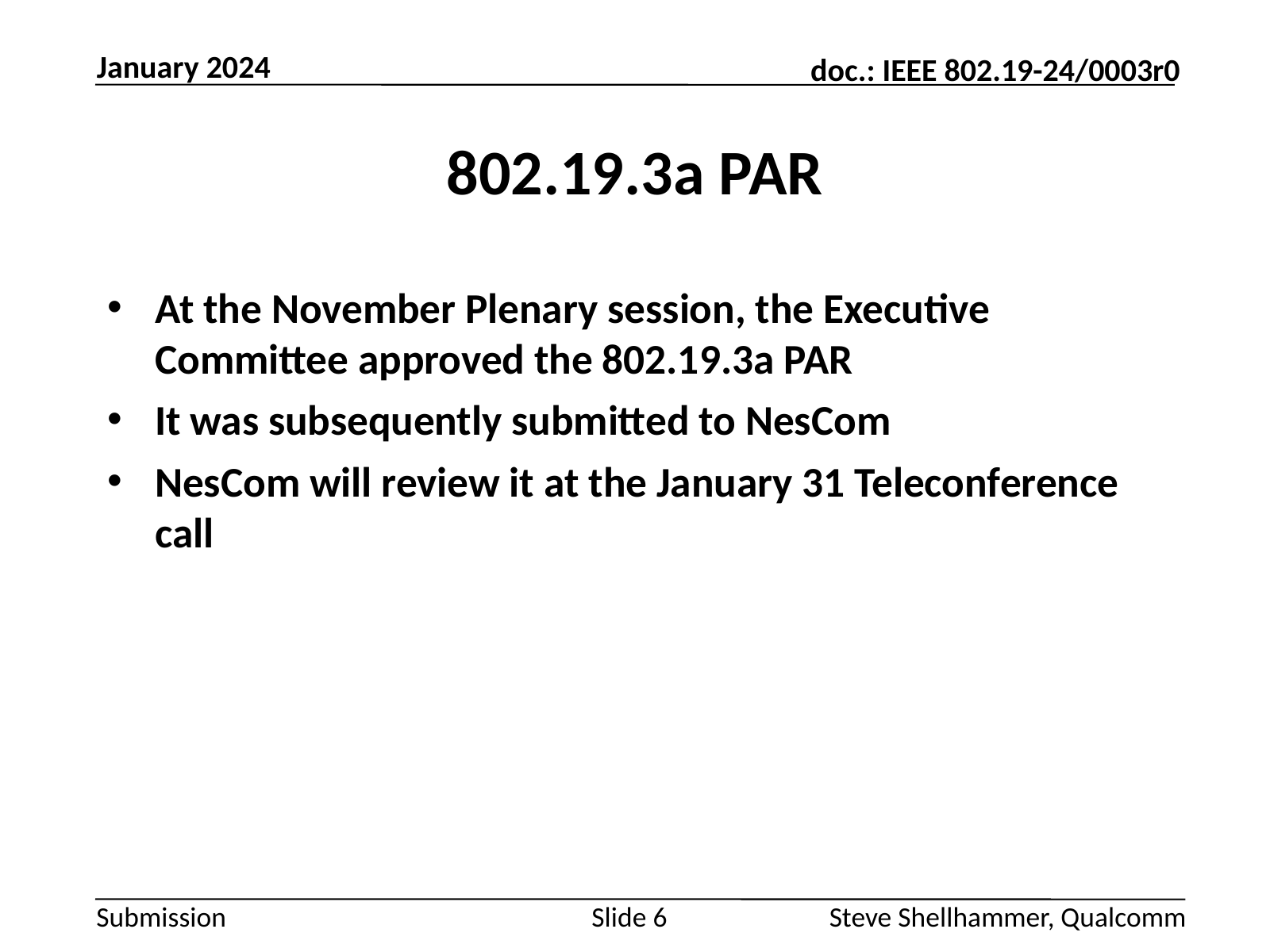

January 2024
# 802.19.3a PAR
At the November Plenary session, the Executive Committee approved the 802.19.3a PAR
It was subsequently submitted to NesCom
NesCom will review it at the January 31 Teleconference call

Slide 6
Steve Shellhammer, Qualcomm